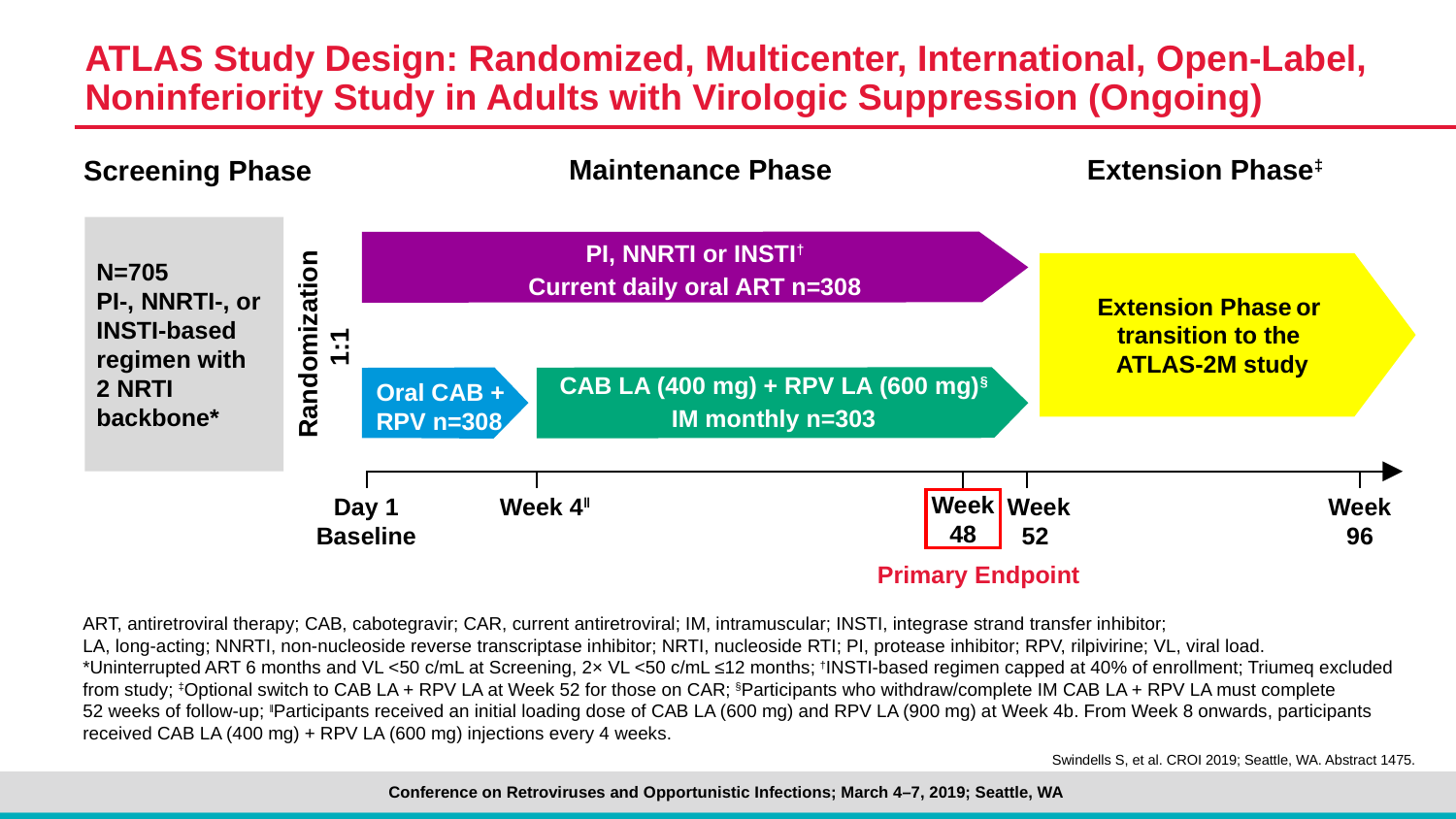

PI, NNRTI or INSTI†
Current daily oral ART n=308
# ATLAS Study Design: Randomized, Multicenter, International, Open-Label, Noninferiority Study in Adults with Virologic Suppression (Ongoing)
Maintenance Phase
Extension Phase‡
Screening Phase
CAB LA (400 mg) + RPV LA (600 mg)§
IM monthly n=303
N=705
PI-, NNRTI-, or INSTI-based regimen with
2 NRTI backbone*

Extension Phase or
transition to the
ATLAS-2M study
Randomization
1:1
Oral CAB + RPV n=308
Week 48
Day 1
Baseline
Week 4‖
Week 52
Week 96
Primary Endpoint
ART, antiretroviral therapy; CAB, cabotegravir; CAR, current antiretroviral; IM, intramuscular; INSTI, integrase strand transfer inhibitor;
LA, long-acting; NNRTI, non-nucleoside reverse transcriptase inhibitor; NRTI, nucleoside RTI; PI, protease inhibitor; RPV, rilpivirine; VL, viral load.
*Uninterrupted ART 6 months and VL <50 c/mL at Screening, 2× VL <50 c/mL ≤12 months; †INSTI-based regimen capped at 40% of enrollment; Triumeq excluded from study; ‡Optional switch to CAB LA + RPV LA at Week 52 for those on CAR; §Participants who withdraw/complete IM CAB LA + RPV LA must complete
52 weeks of follow-up; ‖Participants received an initial loading dose of CAB LA (600 mg) and RPV LA (900 mg) at Week 4b. From Week 8 onwards, participants received CAB LA (400 mg) + RPV LA (600 mg) injections every 4 weeks.
Swindells S, et al. CROI 2019; Seattle, WA. Abstract 1475.